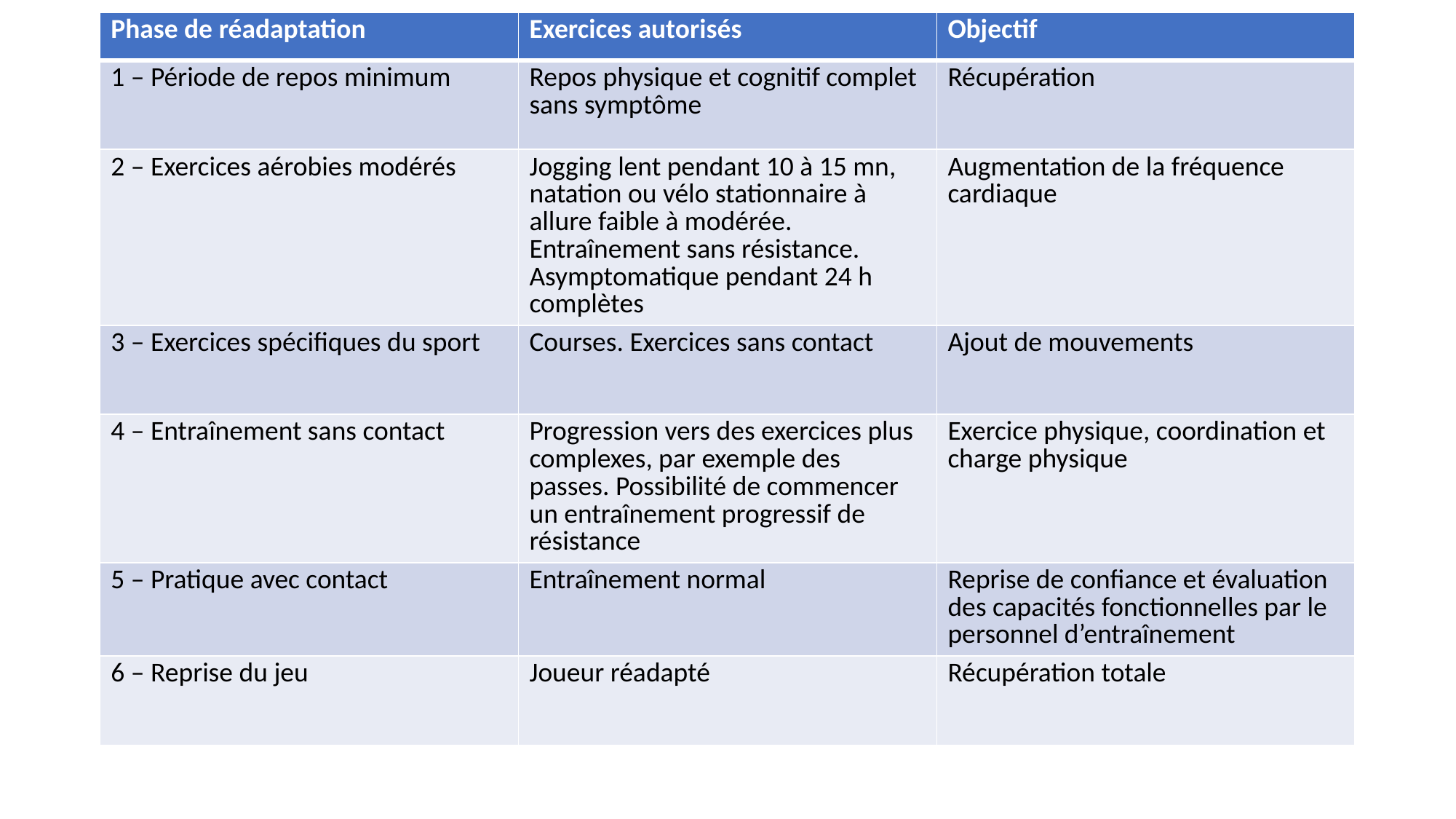

| Phase de réadaptation | Exercices autorisés | Objectif |
| --- | --- | --- |
| 1 – Période de repos minimum | Repos physique et cognitif complet sans symptôme | Récupération |
| 2 – Exercices aérobies modérés | Jogging lent pendant 10 à 15 mn, natation ou vélo stationnaire à allure faible à modérée. Entraînement sans résistance. Asymptomatique pendant 24 h complètes | Augmentation de la fréquence cardiaque |
| 3 – Exercices spécifiques du sport | Courses. Exercices sans contact | Ajout de mouvements |
| 4 – Entraînement sans contact | Progression vers des exercices plus complexes, par exemple des passes. Possibilité de commencer un entraînement progressif de résistance | Exercice physique, coordination et charge physique |
| 5 – Pratique avec contact | Entraînement normal | Reprise de confiance et évaluation des capacités fonctionnelles par le personnel d’entraînement |
| 6 – Reprise du jeu | Joueur réadapté | Récupération totale |